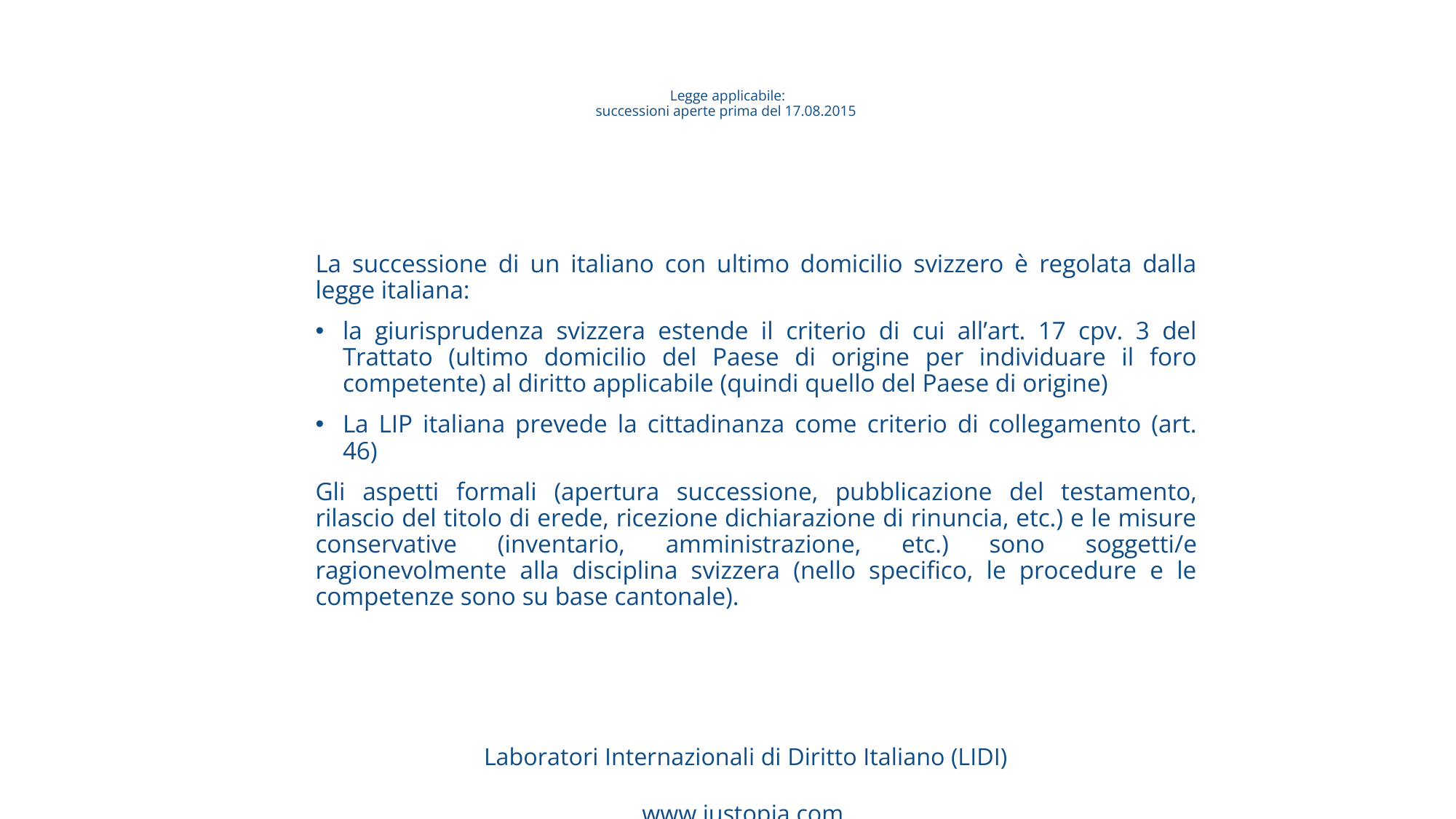

# Legge applicabile: successioni aperte prima del 17.08.2015

La successione di un italiano con ultimo domicilio svizzero è regolata dalla legge italiana:
la giurisprudenza svizzera estende il criterio di cui all’art. 17 cpv. 3 del Trattato (ultimo domicilio del Paese di origine per individuare il foro competente) al diritto applicabile (quindi quello del Paese di origine)
La LIP italiana prevede la cittadinanza come criterio di collegamento (art. 46)
Gli aspetti formali (apertura successione, pubblicazione del testamento, rilascio del titolo di erede, ricezione dichiarazione di rinuncia, etc.) e le misure conservative (inventario, amministrazione, etc.) sono soggetti/e ragionevolmente alla disciplina svizzera (nello specifico, le procedure e le competenze sono su base cantonale).

Laboratori Internazionali di Diritto Italiano (LIDI)

www.iustopia.com